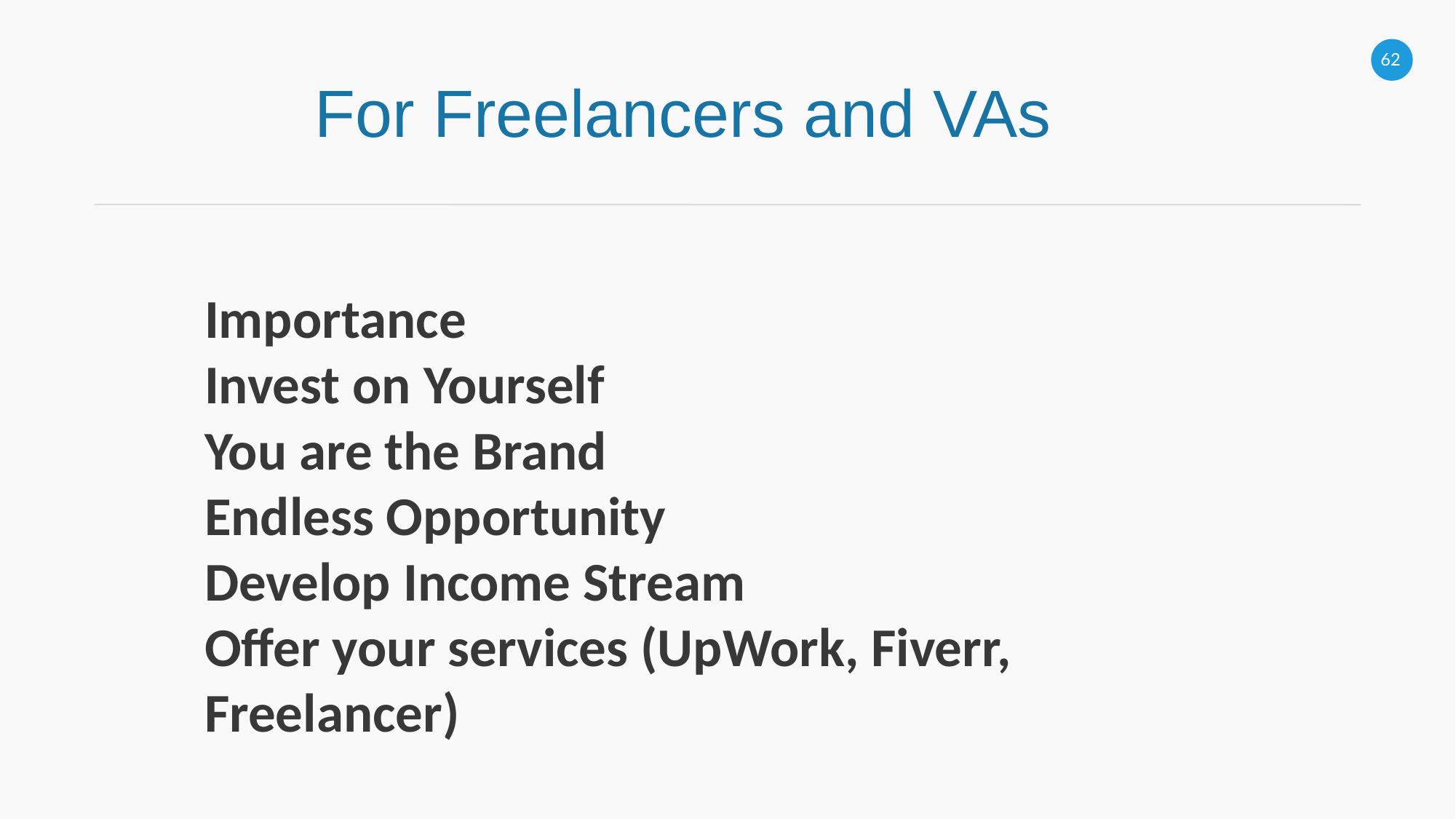

For Freelancers and VAs
Importance
Invest on Yourself
You are the Brand
Endless Opportunity
Develop Income Stream
Offer your services (UpWork, Fiverr, Freelancer)